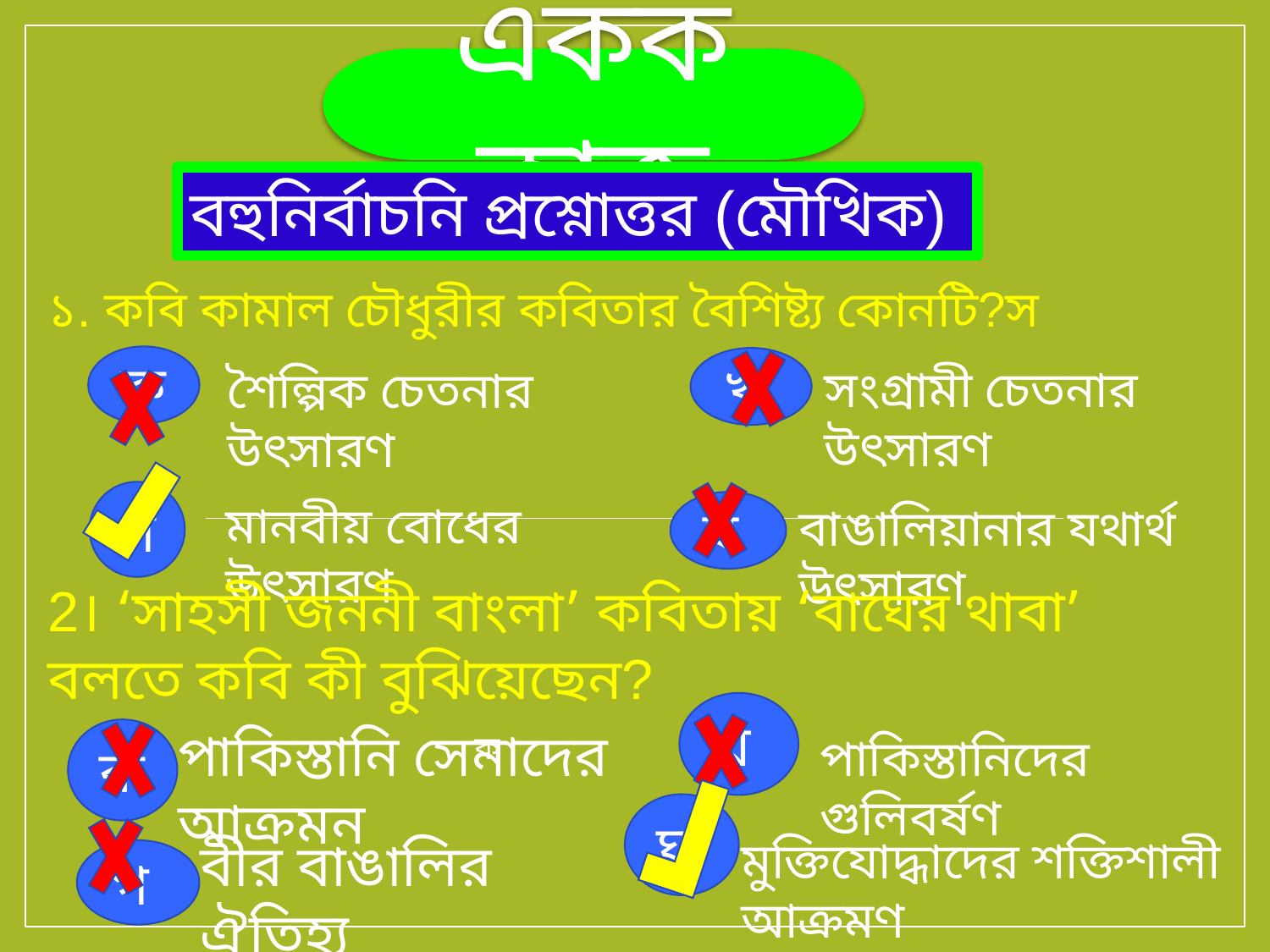

একক কাজ
বহুনির্বাচনি প্রশ্নোত্তর (মৌখিক)
১. কবি কামাল চৌধুরীর কবিতার বৈশিষ্ট্য কোনটি?স

ক
খ
সংগ্রামী চেতনার উৎসারণ
শৈল্পিক চেতনার উৎসারণ

গ
মানবীয় বোধের উৎসারণ
বাঙালিয়ানার যথার্থ উৎসারণ
ঘ
2। ‘সাহসী জননী বাংলা’ কবিতায় ‘বাঘের থাবা’ বলতে কবি কী বুঝিয়েছেন?

খ

পাকিস্তানি সেনাদের আক্রমন
ক
পাকিস্তানিদের গুলিবর্ষণ
ক

ঘ
বীর বাঙালির ঐতিহ্য
মুক্তিযোদ্ধাদের শক্তিশালী আক্রমণ
গ